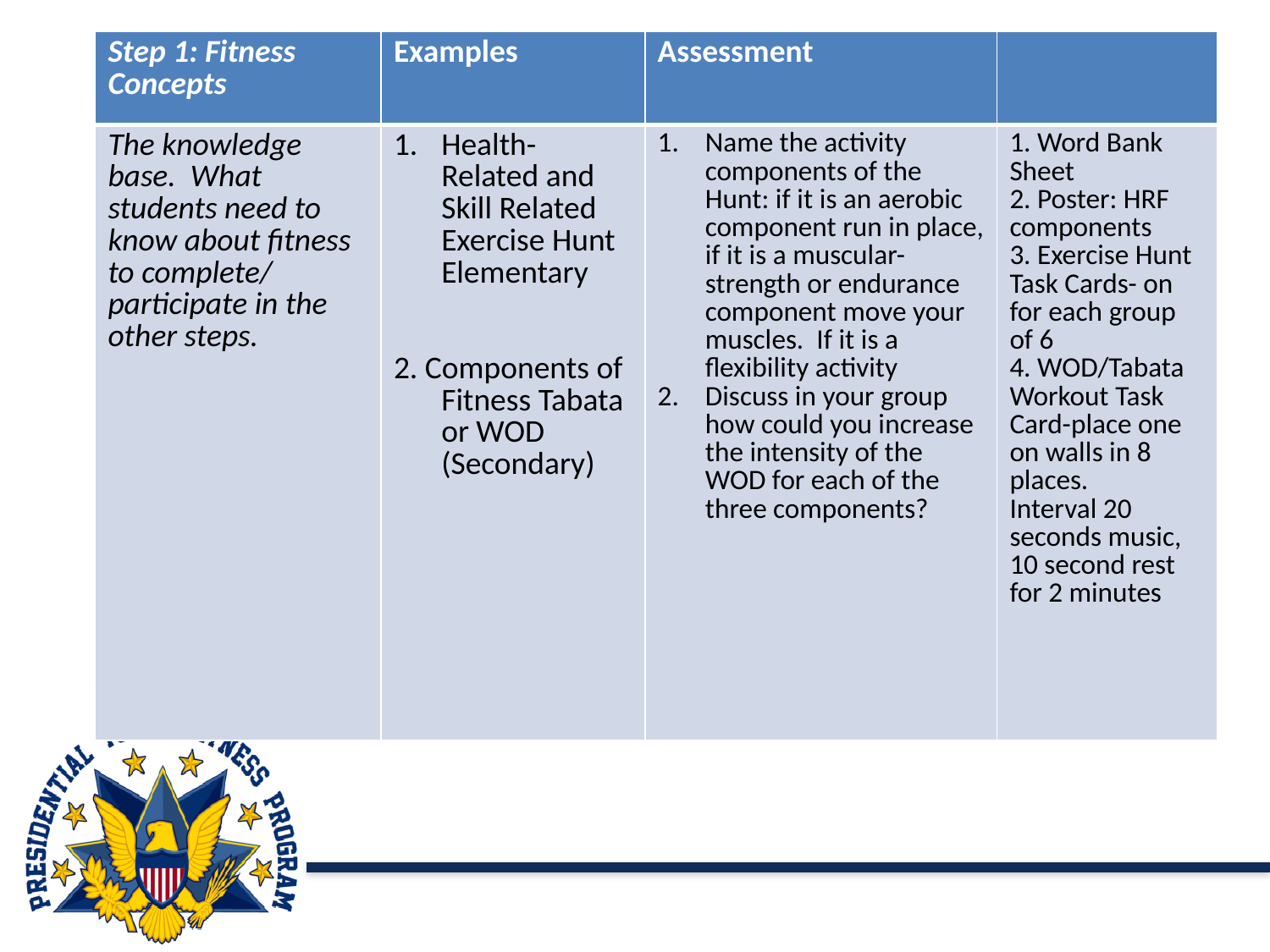

| Step 1: Fitness Concepts | Examples | Assessment |  |
| --- | --- | --- | --- |
| The knowledge base. What students need to know about fitness to complete/ participate in the other steps. | Health-Related and Skill Related Exercise Hunt Elementary 2. Components of Fitness Tabata or WOD (Secondary) | Name the activity components of the Hunt: if it is an aerobic component run in place, if it is a muscular-strength or endurance component move your muscles. If it is a flexibility activity Discuss in your group how could you increase the intensity of the WOD for each of the three components? | 1. Word Bank Sheet 2. Poster: HRF components 3. Exercise Hunt Task Cards- on for each group of 6 4. WOD/Tabata Workout Task Card-place one on walls in 8 places. Interval 20 seconds music, 10 second rest for 2 minutes |
# Fitness Concepts Step 1